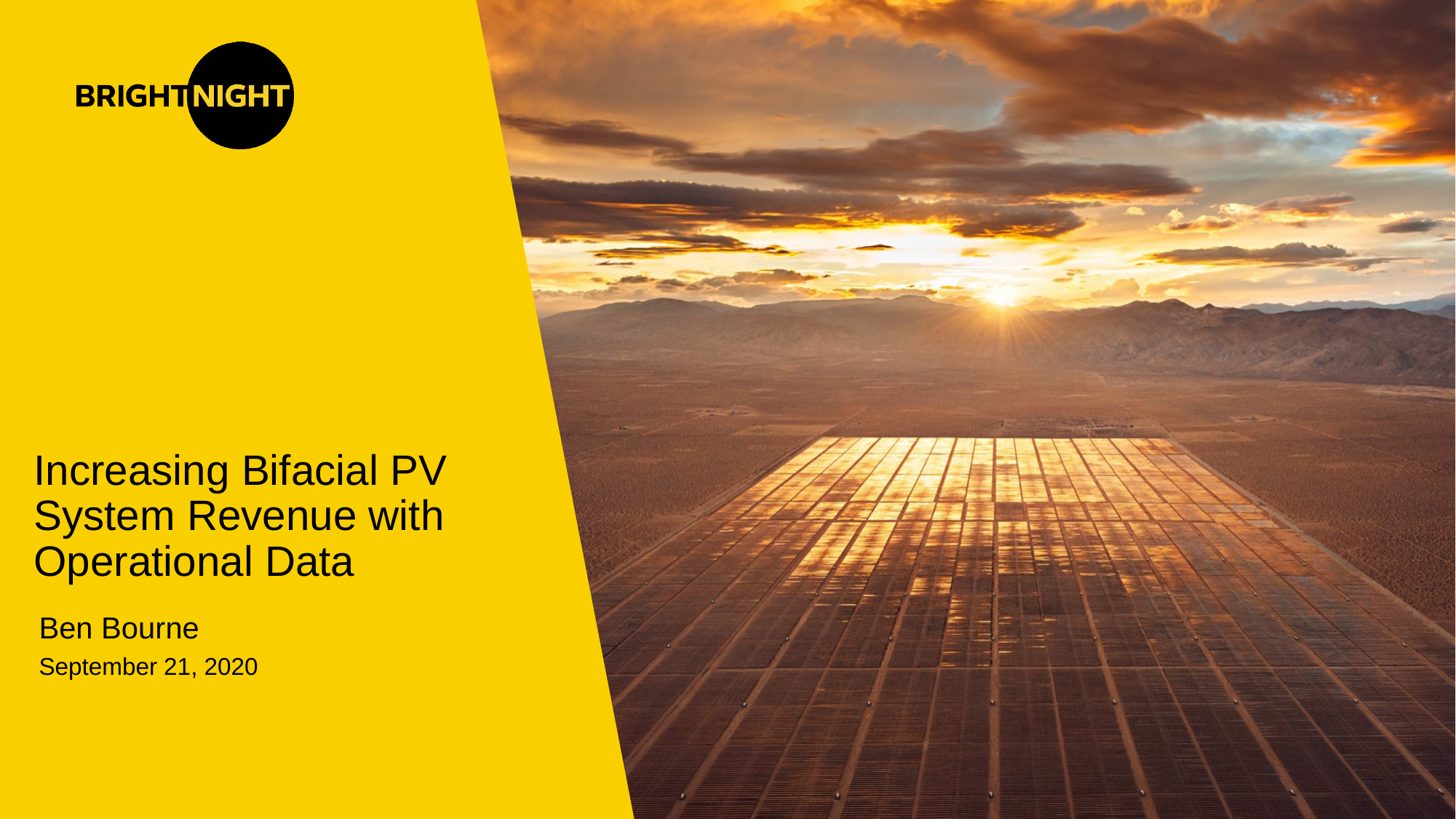

Increasing Bifacial PV System Revenue with Operational Data
Ben Bourne
September 21, 2020